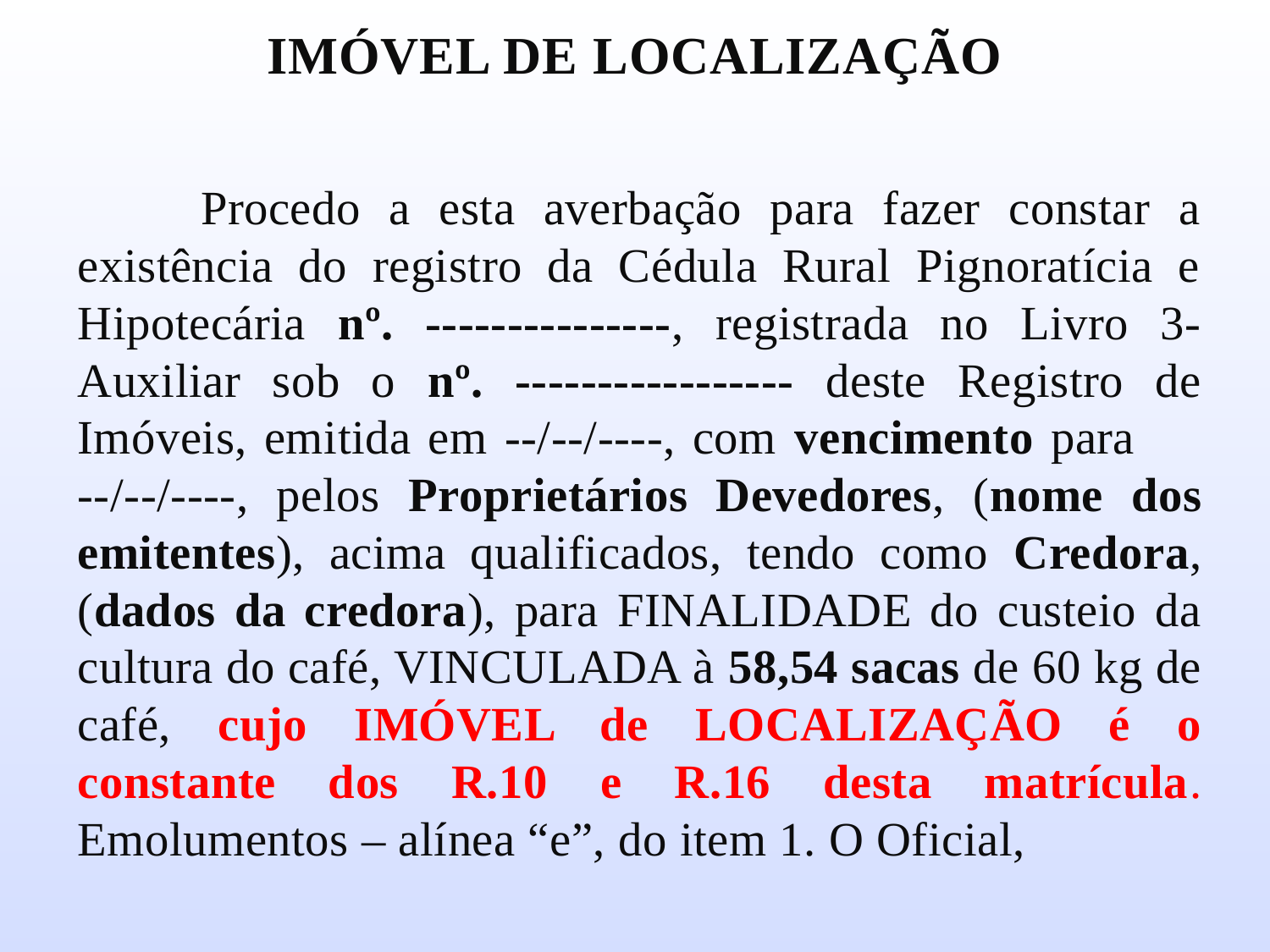

# IMÓVEL DE LOCALIZAÇÃO

	Procedo a esta averbação para fazer constar a existência do registro da Cédula Rural Pignoratícia e Hipotecária nº. ---------------, registrada no Livro 3-Auxiliar sob o nº. ----------------- deste Registro de Imóveis, emitida em --/--/----, com vencimento para     --/--/----, pelos Proprietários Devedores, (nome dos emitentes), acima qualificados, tendo como Credora, (dados da credora), para FINALIDADE do custeio da cultura do café, VINCULADA à 58,54 sacas de 60 kg de café, cujo IMÓVEL de LOCALIZAÇÃO é o constante dos R.10 e R.16 desta matrícula. Emolumentos – alínea “e”, do item 1. O Oficial,